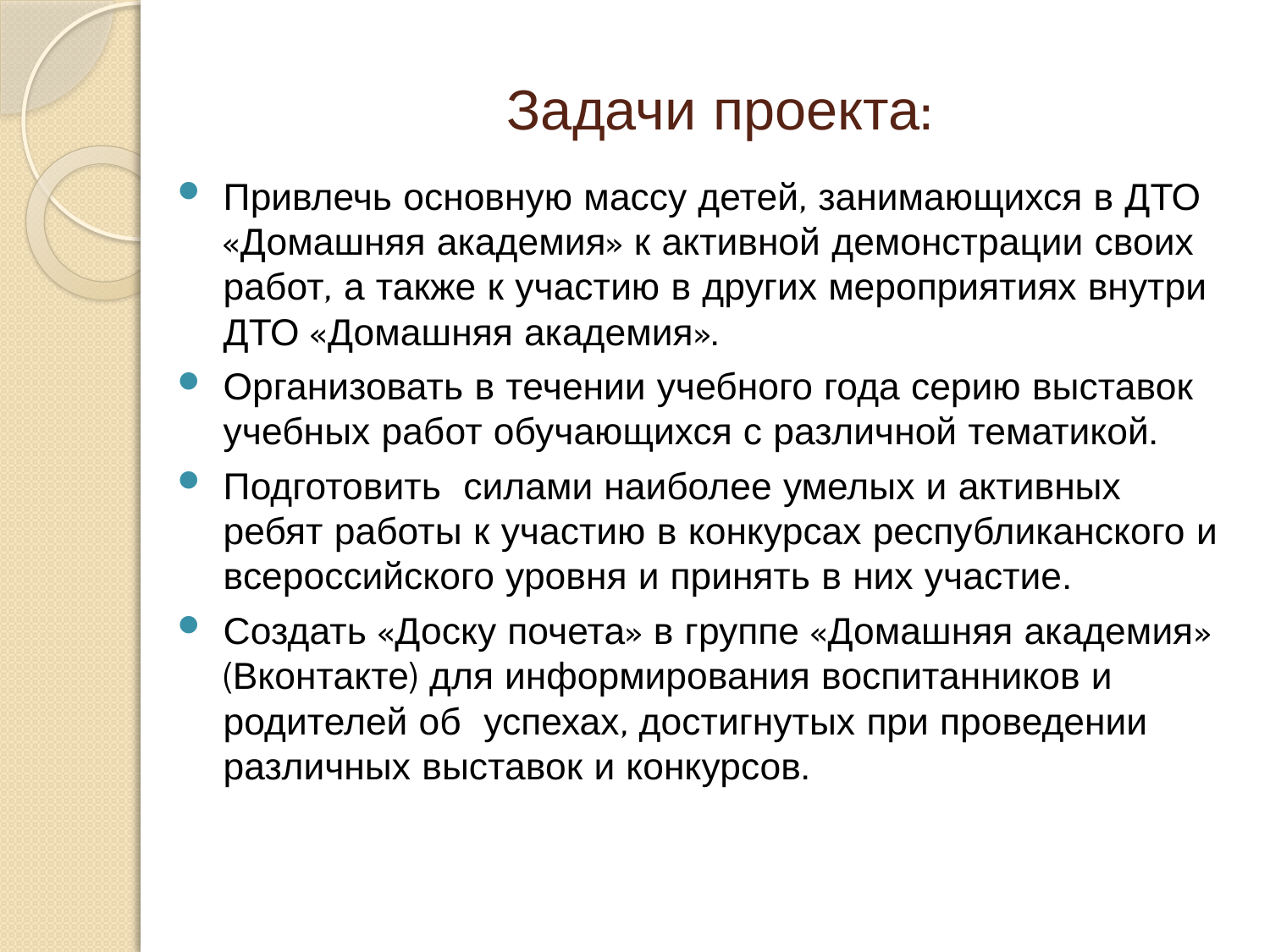

# Задачи проекта:
Привлечь основную массу детей, занимающихся в ДТО «Домашняя академия» к активной демонстрации своих работ, а также к участию в других мероприятиях внутри ДТО «Домашняя академия».
Организовать в течении учебного года серию выставок учебных работ обучающихся с различной тематикой.
Подготовить  силами наиболее умелых и активных ребят работы к участию в конкурсах республиканского и всероссийского уровня и принять в них участие.
Создать «Доску почета» в группе «Домашняя академия» (Вконтакте) для информирования воспитанников и родителей об  успехах, достигнутых при проведении различных выставок и конкурсов.